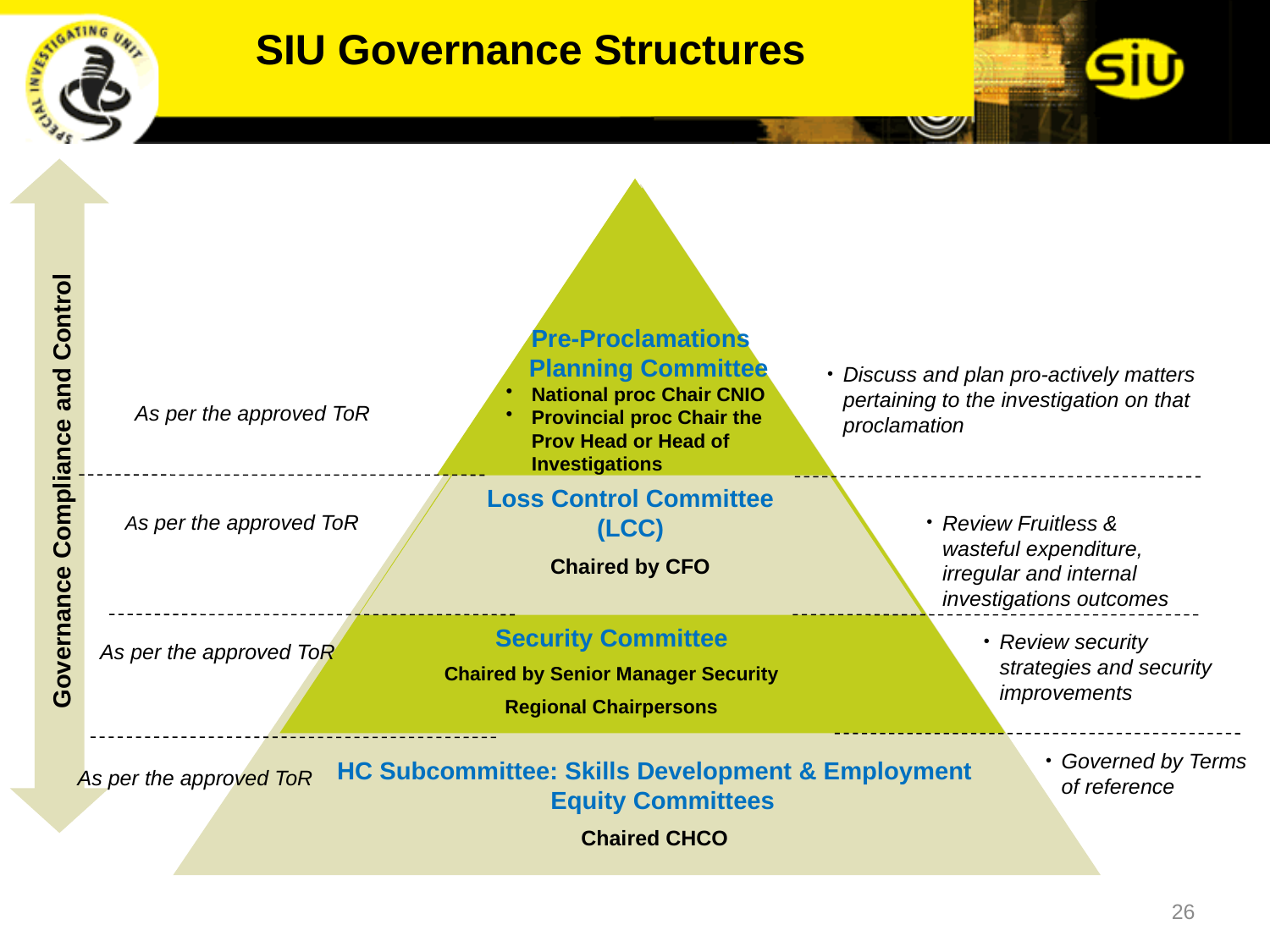

SIU Governance Structures

Pre-Proclamations Planning Committee
National proc Chair CNIO
Provincial proc Chair the Prov Head or Head of Investigations

Discuss and plan pro-actively matters pertaining to the investigation on that proclamation

Strategy &
Direction
As per the approved ToR
Performance
Governance Compliance and Control
Loss Control Committee
(LCC)
Chaired by CFO

I As per the approved ToR
Performance
Review Fruitless & wasteful expenditure, irregular and internal investigations outcomes
Security Committee
Chaired by Senior Manager Security
Regional Chairpersons
Review security strategies and security improvements
As per the approved ToR
Governed by Terms of reference
HC Subcommittee: Skills Development & Employment Equity Committees
Chaired CHCO

As per the approved ToR
Delivery
26